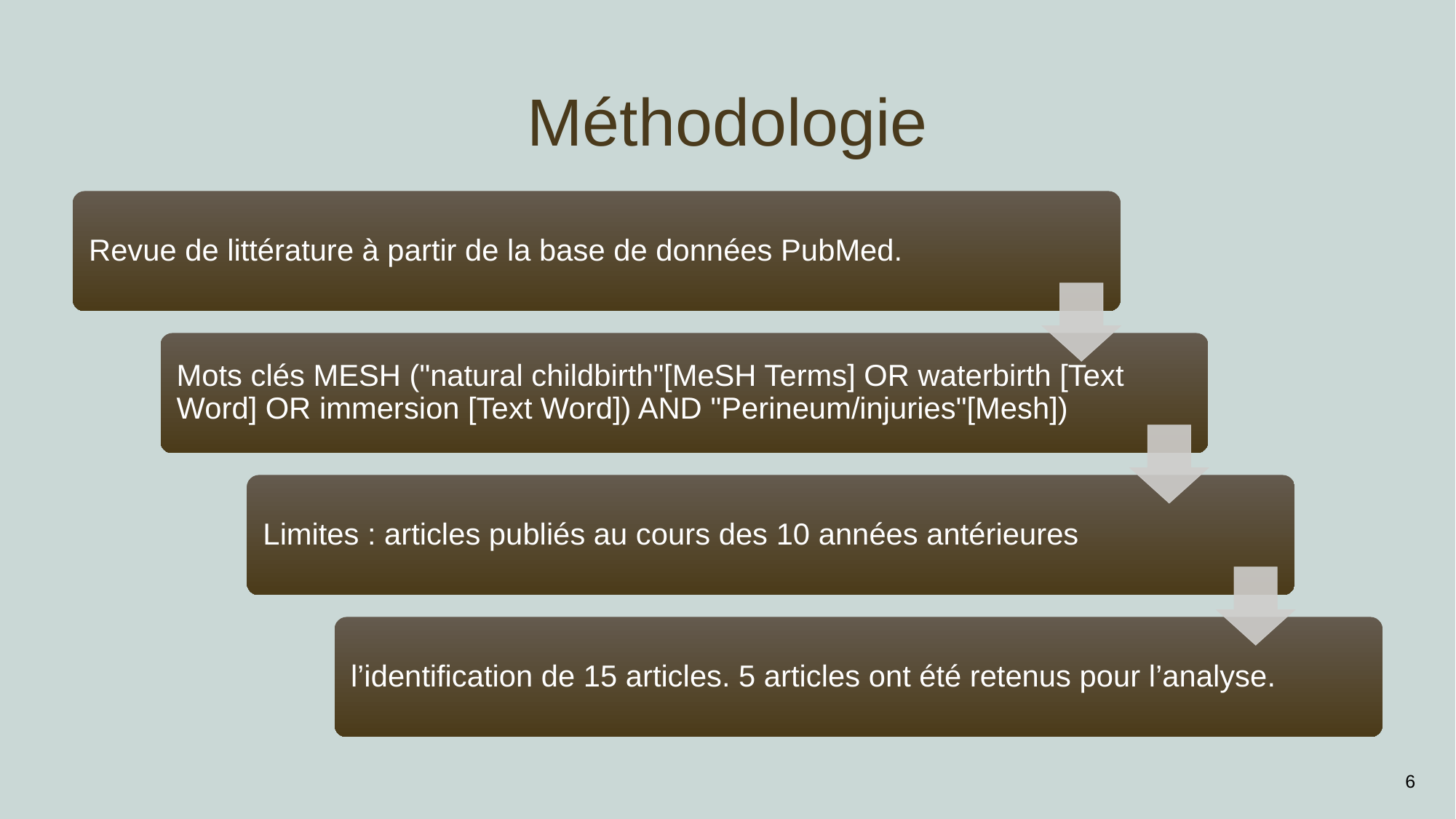

# Méthodologie
Revue de littérature à partir de la base de données PubMed.
Mots clés MESH ("natural childbirth"[MeSH Terms] OR waterbirth [Text Word] OR immersion [Text Word]) AND "Perineum/injuries"[Mesh])
Limites : articles publiés au cours des 10 années antérieures
l’identification de 15 articles. 5 articles ont été retenus pour l’analyse.

6